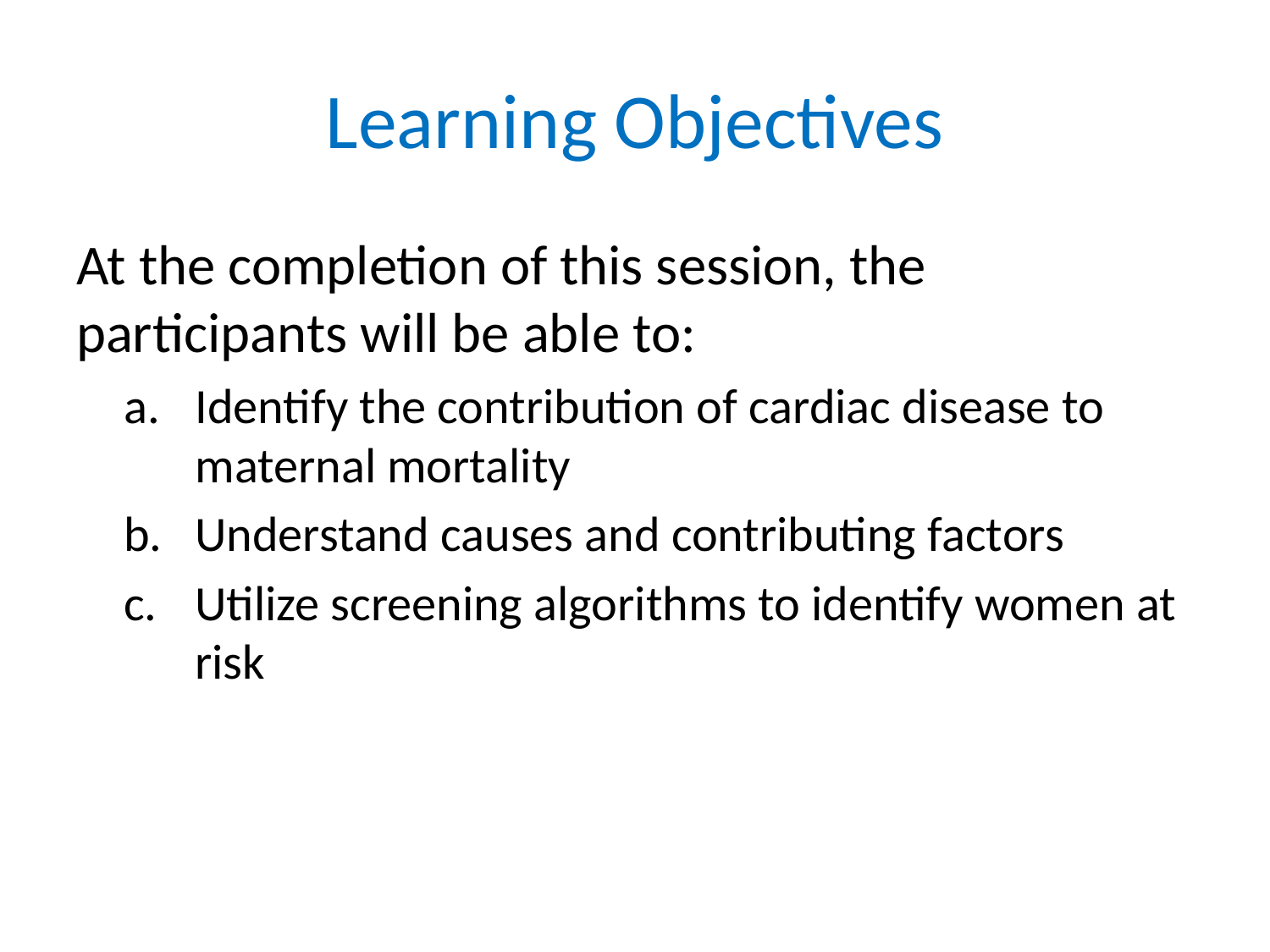

# Learning Objectives
At the completion of this session, the participants will be able to:
Identify the contribution of cardiac disease to maternal mortality
Understand causes and contributing factors
Utilize screening algorithms to identify women at risk